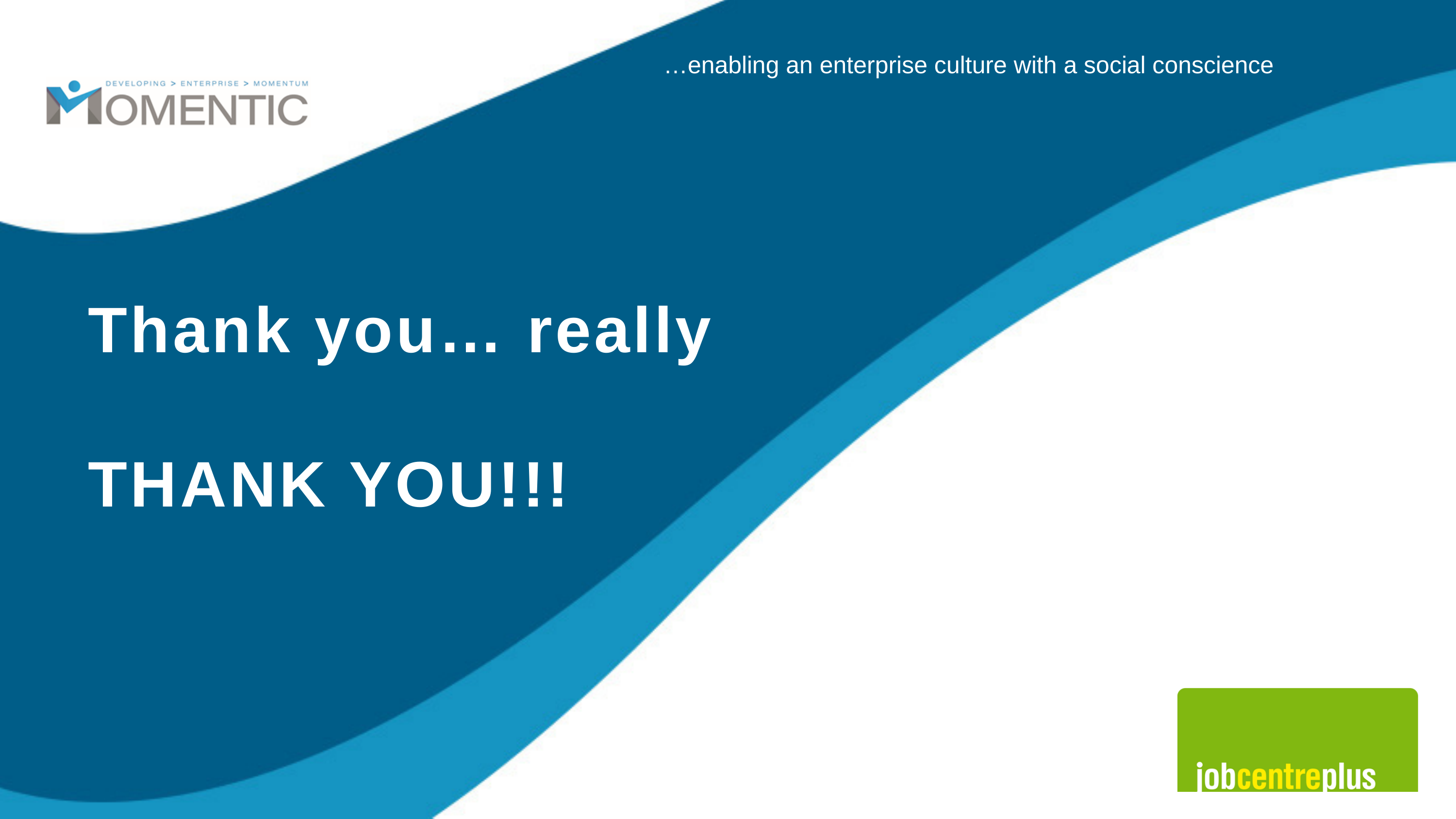

…enabling an enterprise culture with a social conscience

Thank you… really

THANK YOU!!!